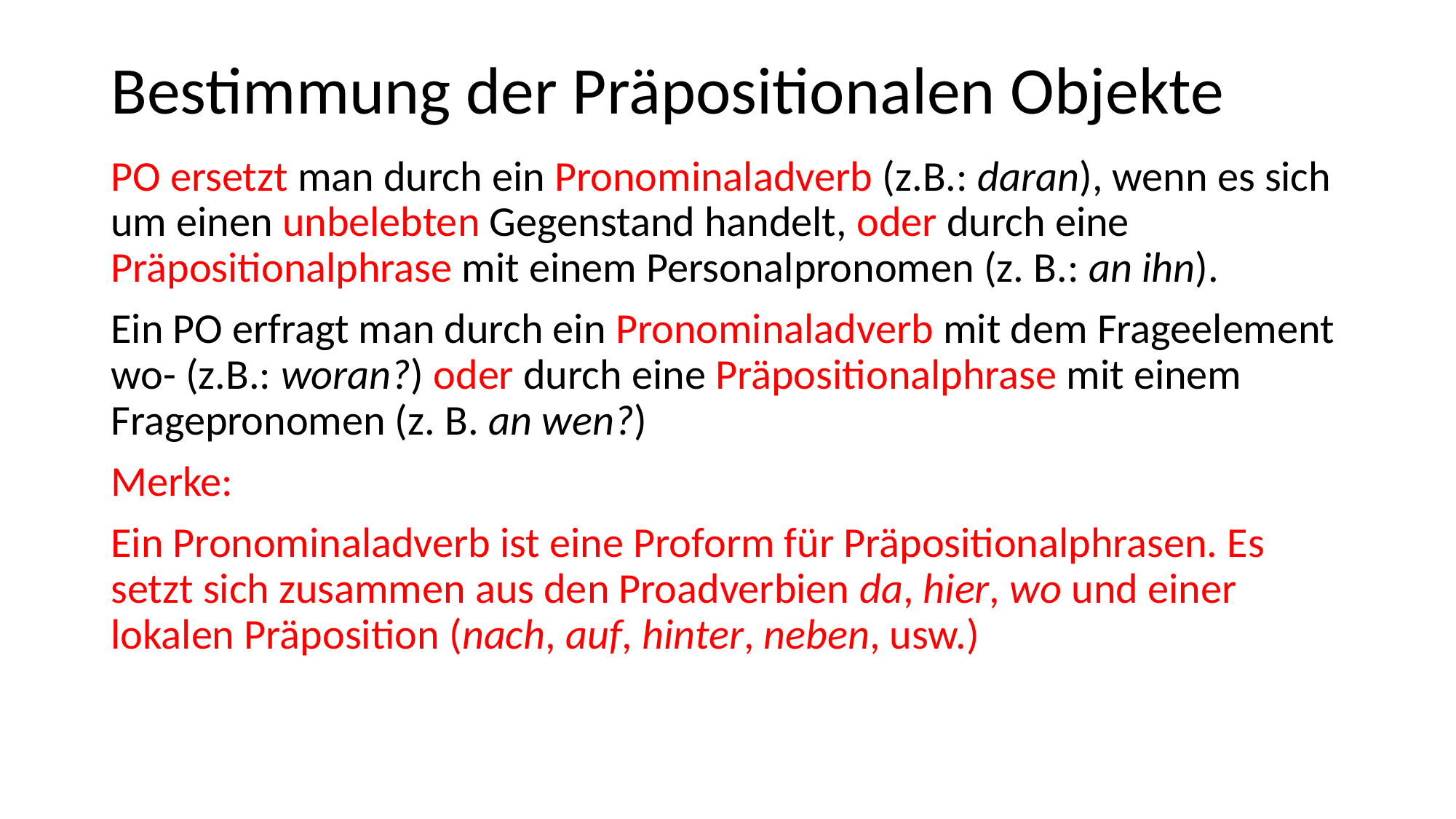

# Bestimmung der Präpositionalen Objekte
PO ersetzt man durch ein Pronominaladverb (z.B.: daran), wenn es sich um einen unbelebten Gegenstand handelt, oder durch eine Präpositionalphrase mit einem Personalpronomen (z. B.: an ihn).
Ein PO erfragt man durch ein Pronominaladverb mit dem Frageelement wo- (z.B.: woran?) oder durch eine Präpositionalphrase mit einem Fragepronomen (z. B. an wen?)
Merke:
Ein Pronominaladverb ist eine Proform für Präpositionalphrasen. Es setzt sich zusammen aus den Proadverbien da, hier, wo und einer lokalen Präposition (nach, auf, hinter, neben, usw.)